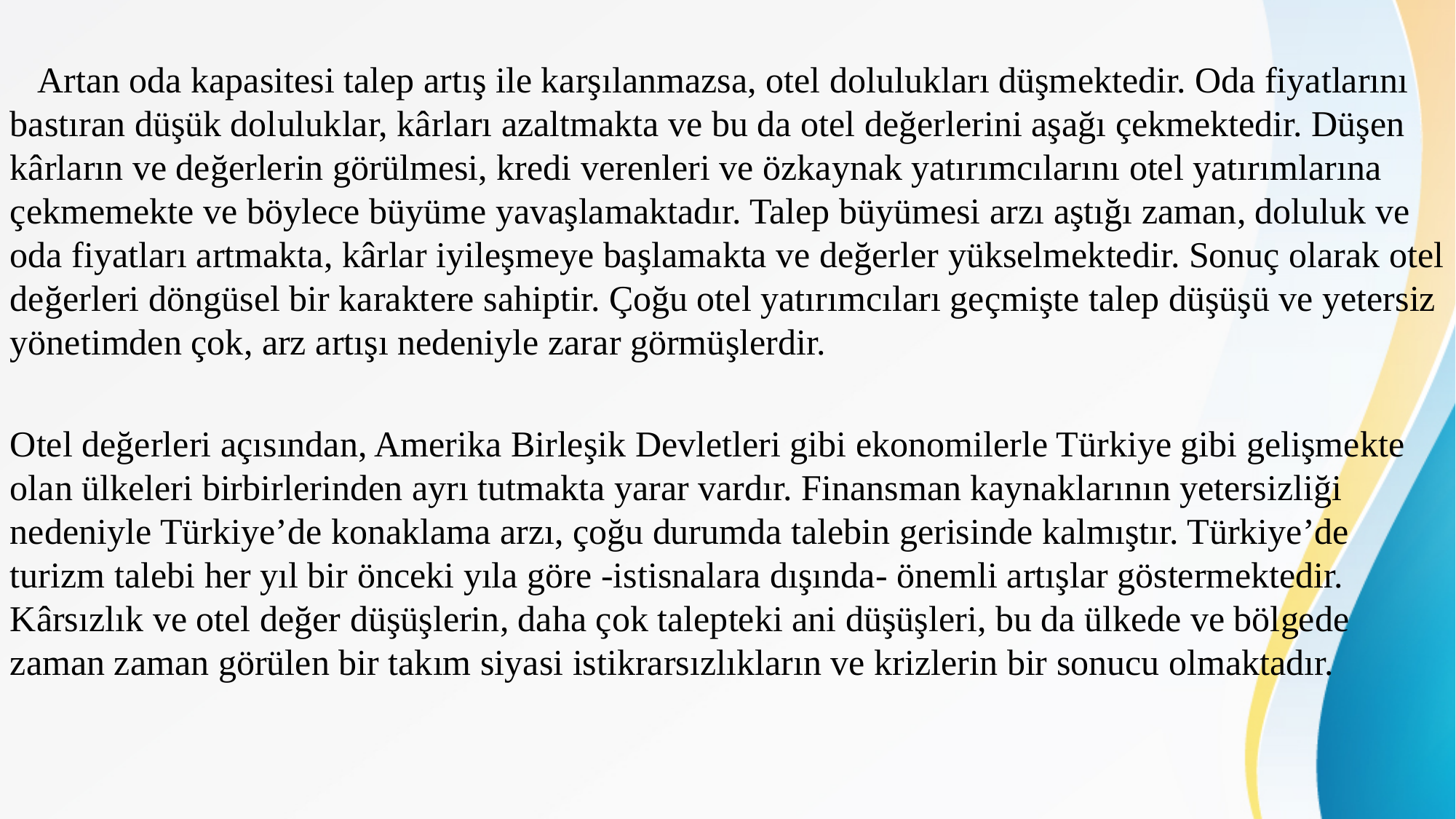

Artan oda kapasitesi talep artış ile karşılanmazsa, otel dolulukları düşmektedir. Oda fiyatlarını bastıran düşük doluluklar, kârları azaltmakta ve bu da otel değerlerini aşağı çekmektedir. Düşen kârların ve değerlerin görülmesi, kredi verenleri ve özkaynak yatırımcılarını otel yatırımlarına çekmemekte ve böylece büyüme yavaşlamaktadır. Talep büyümesi arzı aştığı zaman, doluluk ve oda fiyatları artmakta, kârlar iyileşmeye başlamakta ve değerler yükselmektedir. Sonuç olarak otel değerleri döngüsel bir karaktere sahiptir. Çoğu otel yatırımcıları geçmişte talep düşüşü ve yetersiz yönetimden çok, arz artışı nedeniyle zarar görmüşlerdir.

Otel değerleri açısından, Amerika Birleşik Devletleri gibi ekonomilerle Türkiye gibi gelişmekte olan ülkeleri birbirlerinden ayrı tutmakta yarar vardır. Finansman kaynaklarının yetersizliği nedeniyle Türkiye’de konaklama arzı, çoğu durumda talebin gerisinde kalmıştır. Türkiye’de turizm talebi her yıl bir önceki yıla göre -istisnalara dışında- önemli artışlar göstermektedir. Kârsızlık ve otel değer düşüşlerin, daha çok talepteki ani düşüşleri, bu da ülkede ve bölgede zaman zaman görülen bir takım siyasi istikrarsızlıkların ve krizlerin bir sonucu olmaktadır.